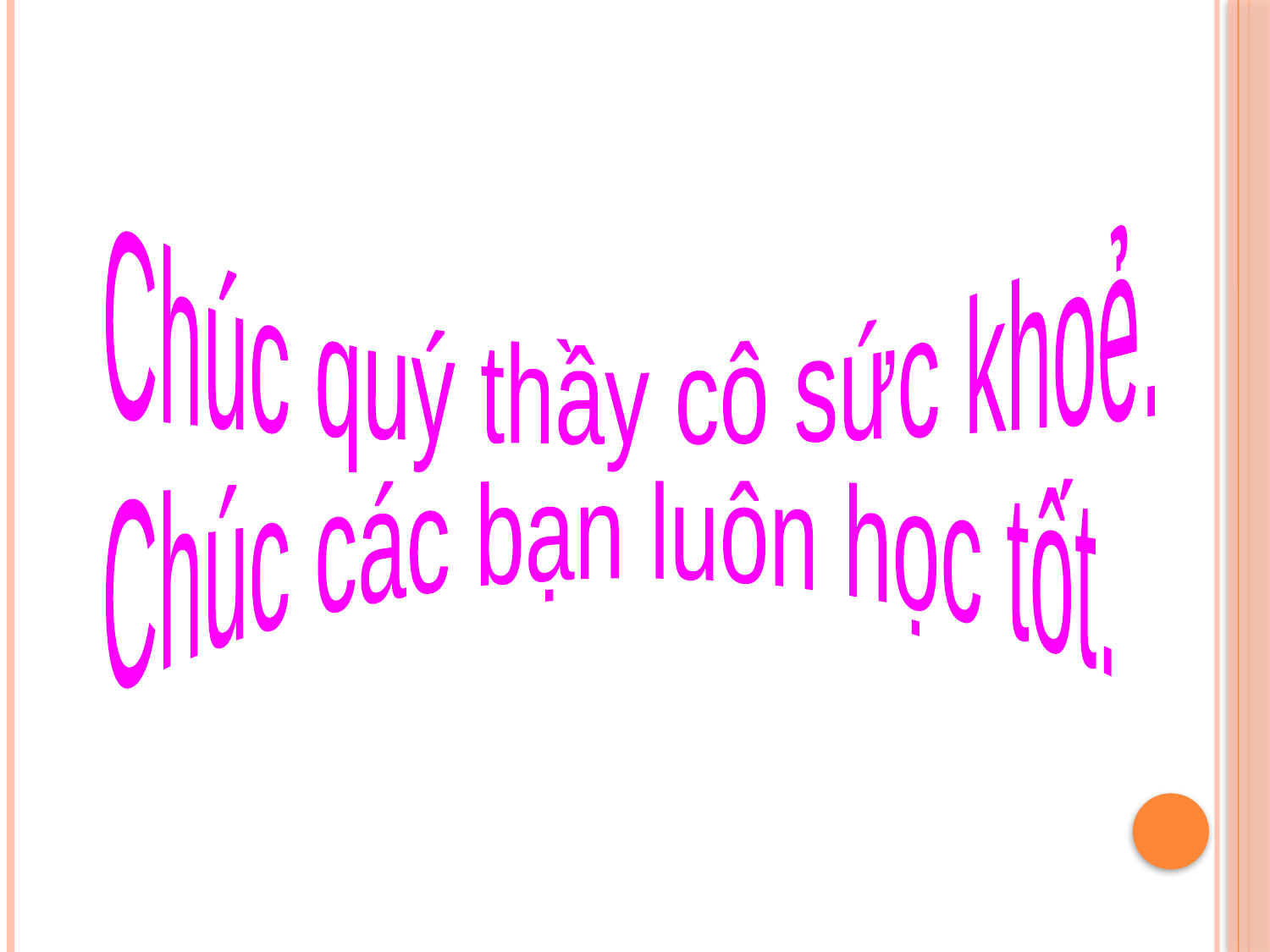

Chúc quý thầy cô sức khoẻ.
Chúc các bạn luôn học tốt.